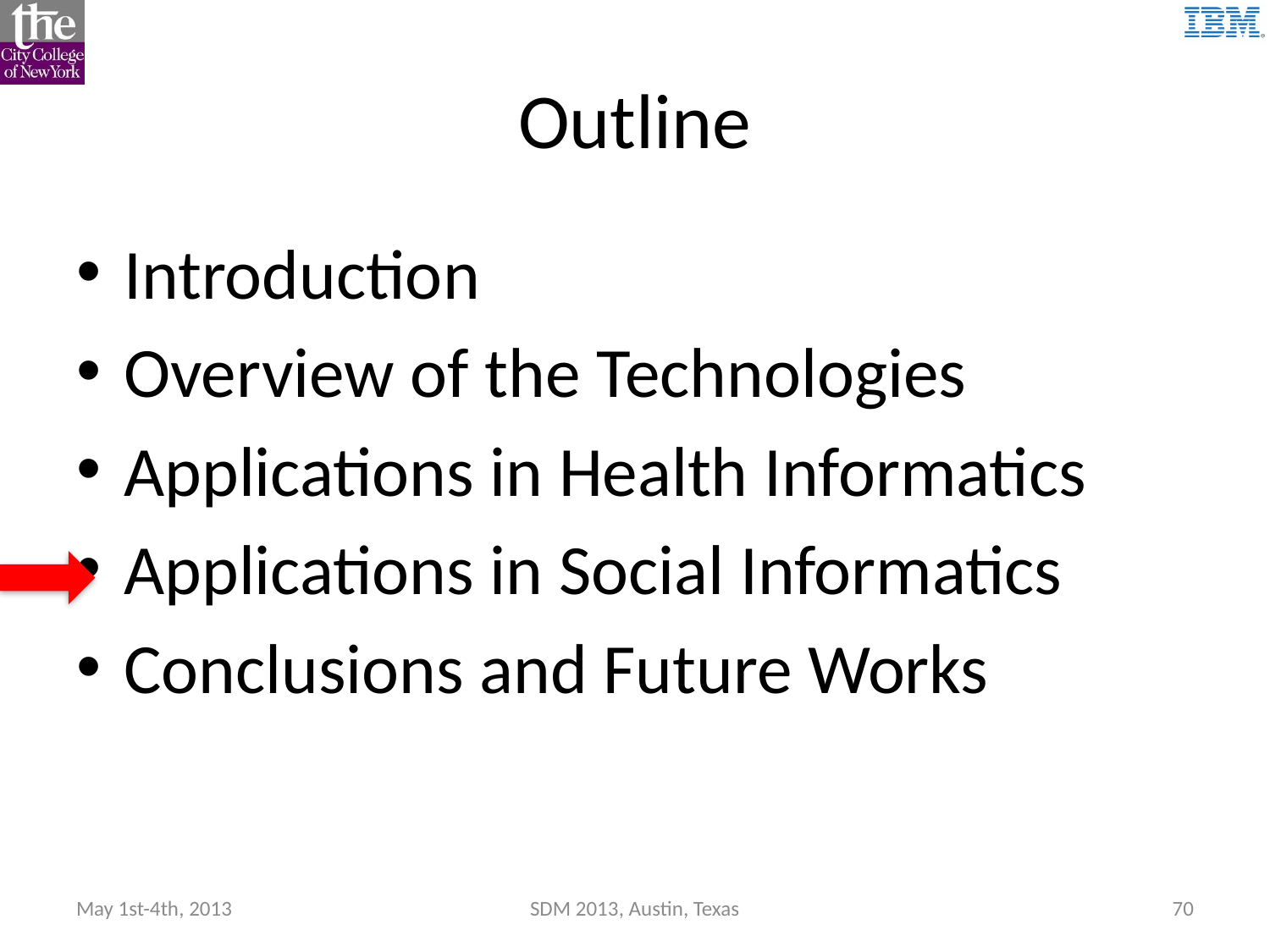

# Outline
Introduction
Overview of the Technologies
Applications in Health Informatics
Applications in Social Informatics
Conclusions and Future Works

May 1st-4th, 2013
SDM 2013, Austin, Texas
70